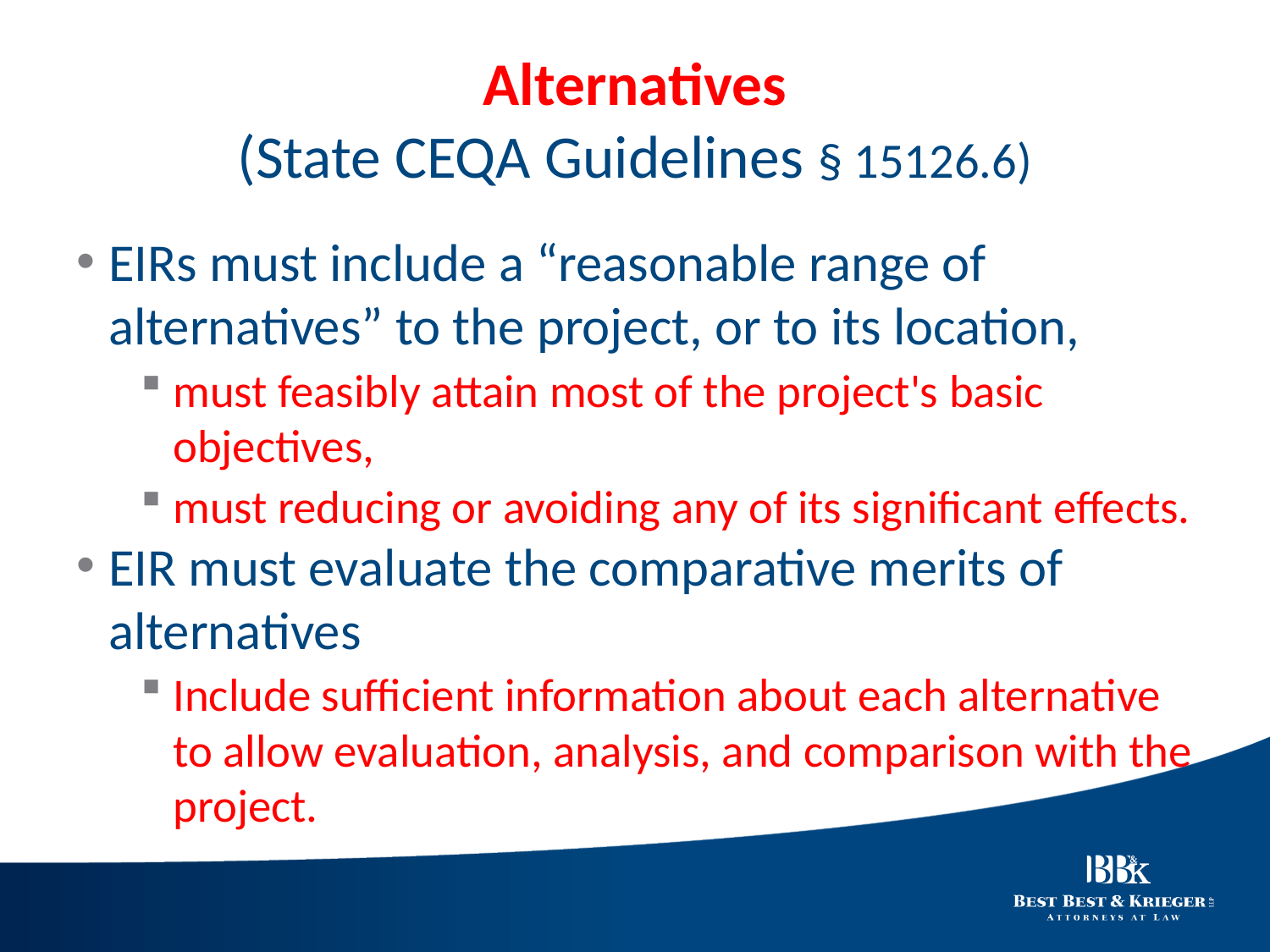

# Alternatives (State CEQA Guidelines § 15126.6)
EIRs must include a “reasonable range of alternatives” to the project, or to its location,
must feasibly attain most of the project's basic objectives,
must reducing or avoiding any of its significant effects.
EIR must evaluate the comparative merits of alternatives
Include sufficient information about each alternative to allow evaluation, analysis, and comparison with the project.